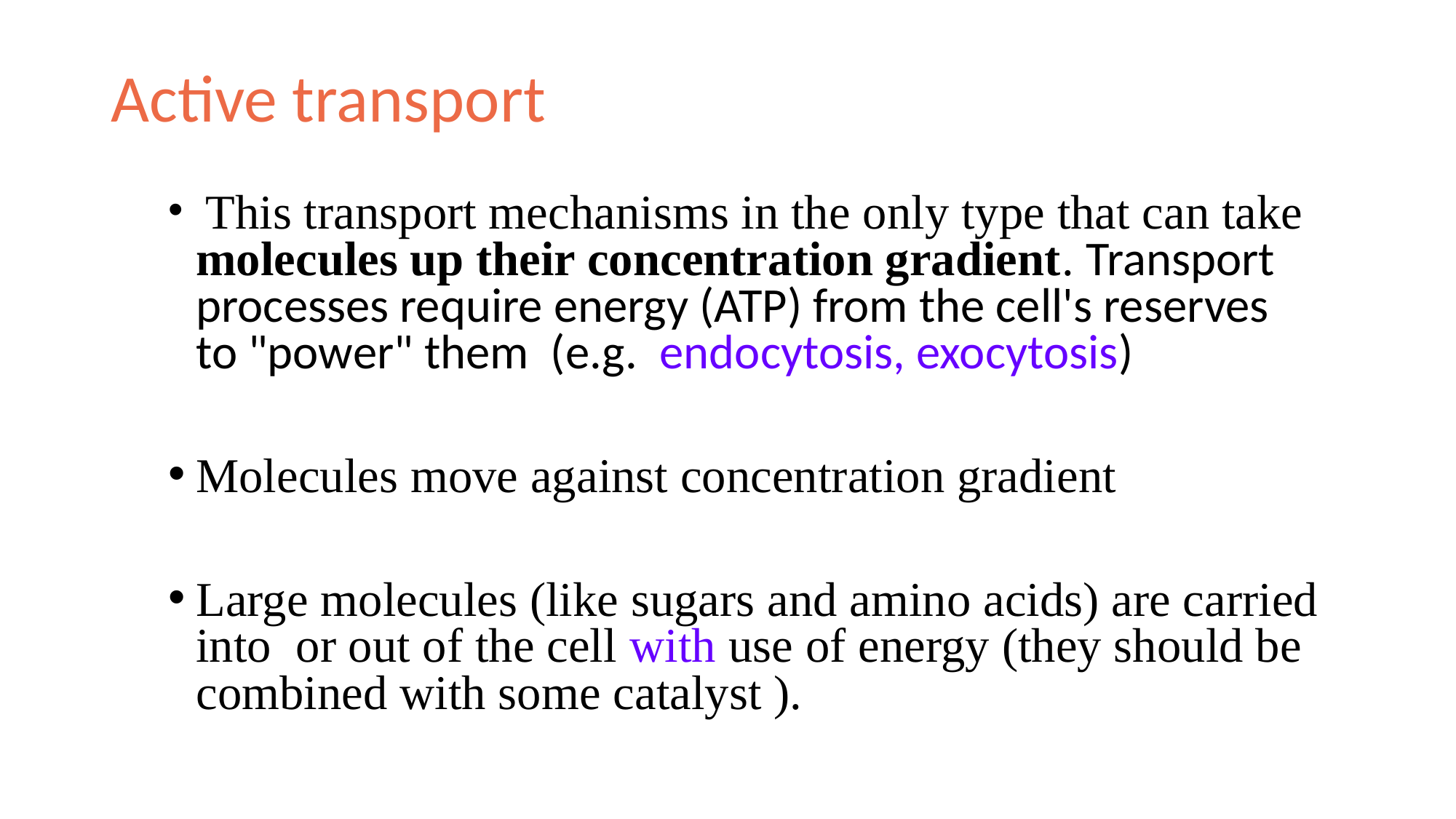

# Active transport
 This transport mechanisms in the only type that can take molecules up their concentration gradient. Transport processes require energy (ATP) from the cell's reserves to "power" them  (e.g.  endocytosis, exocytosis)

Molecules move against concentration gradient

Large molecules (like sugars and amino acids) are carried into  or out of the cell with use of energy (they should be combined with some catalyst ).